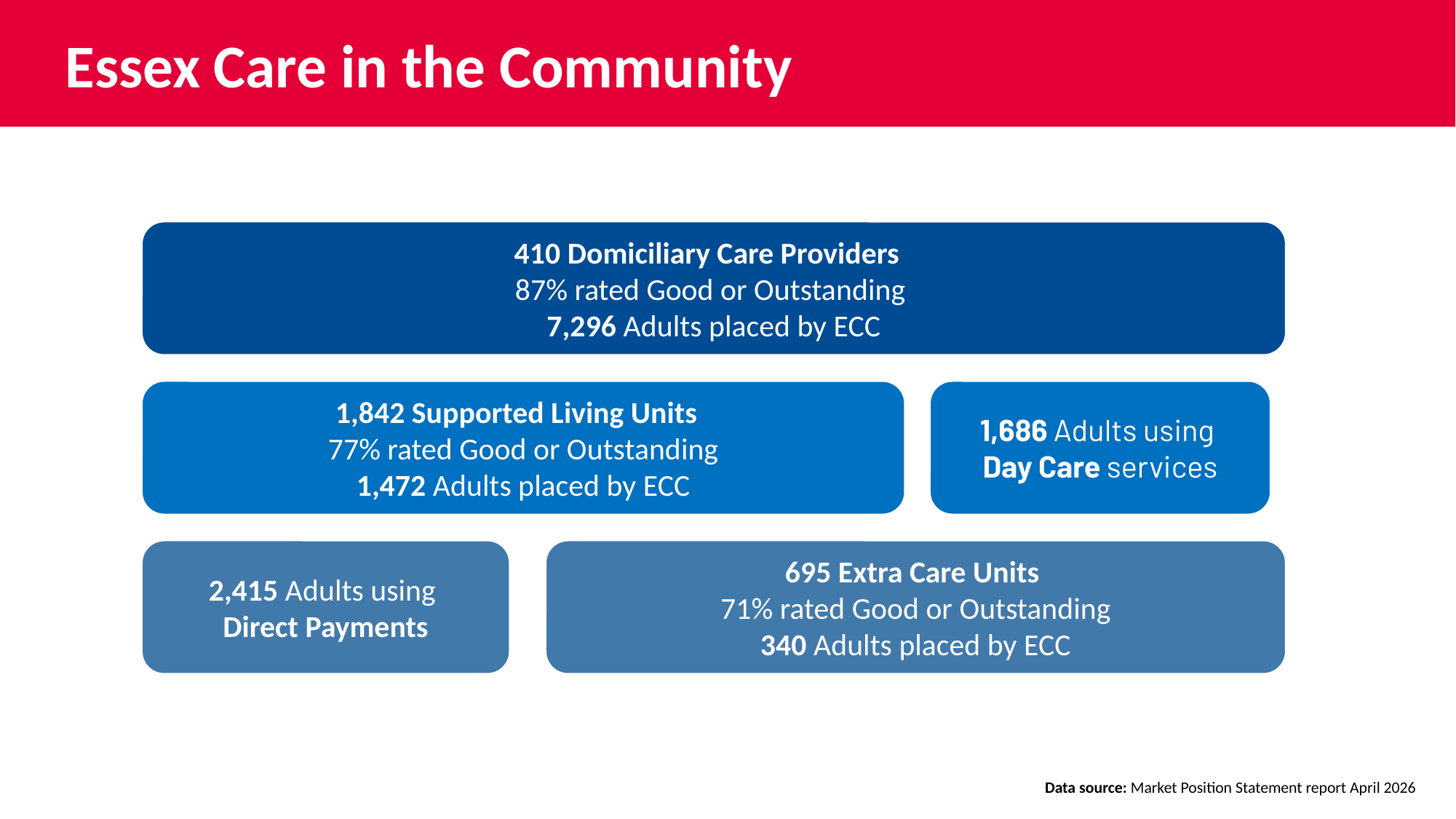

Essex Care in the Community
410 Domiciliary Care Providers
87% rated Good or Outstanding
7,296 Adults placed by ECC
1,842 Supported Living Units
77% rated Good or Outstanding
1,472 Adults placed by ECC
1,686 Adults using
Day Care services
2,415 Adults using
Direct Payments
695 Extra Care Units
71% rated Good or Outstanding
340 Adults placed by ECC
Data source: Market Position Statement report April 2026